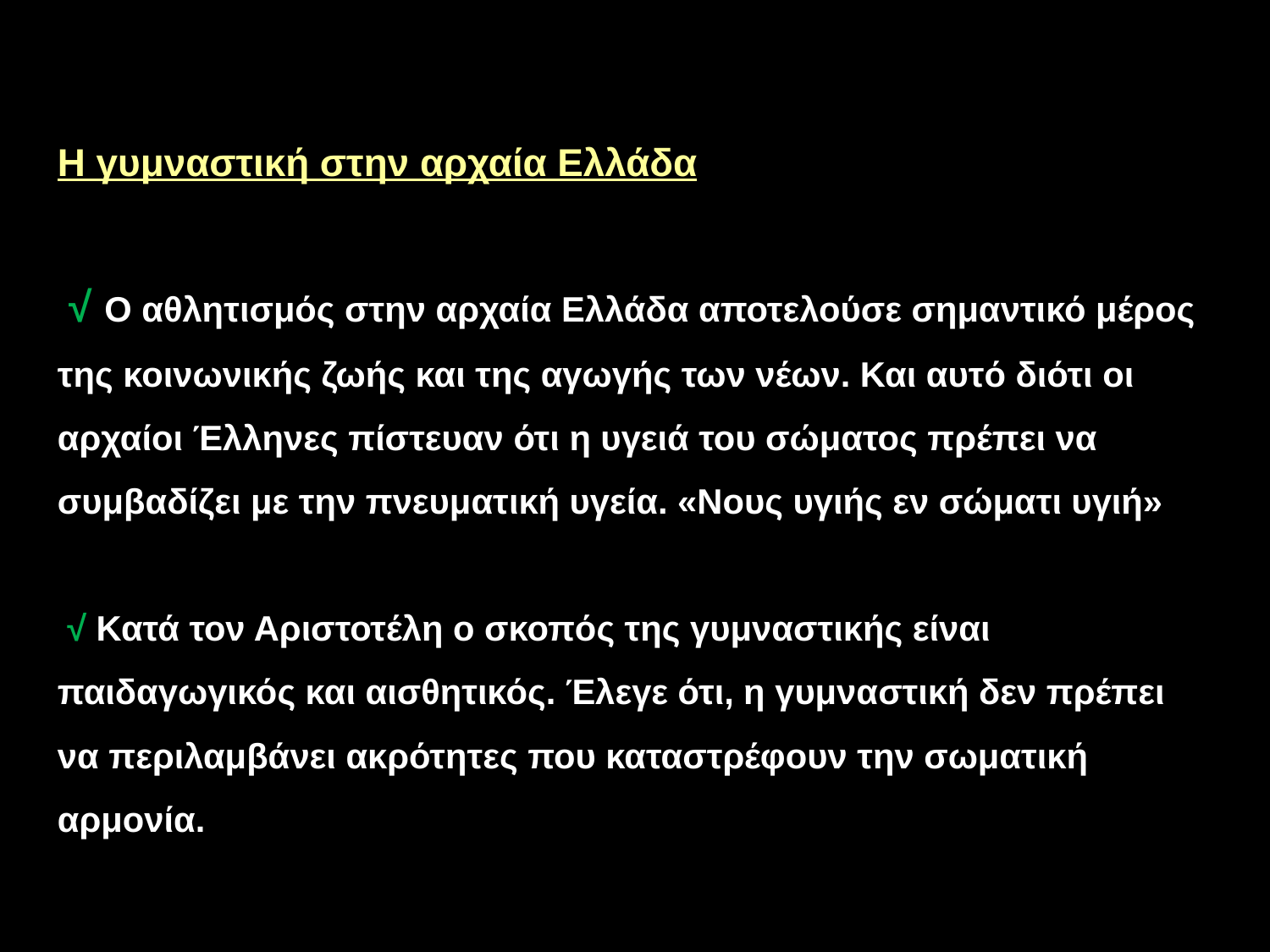

# Η γυμναστική στην αρχαία Ελλάδα √ Ο αθλητισμός στην αρχαία Ελλάδα αποτελούσε σημαντικό μέρος της κοινωνικής ζωής και της αγωγής των νέων. Και αυτό διότι οι αρχαίοι Έλληνες πίστευαν ότι η υγειά του σώματος πρέπει να συμβαδίζει με την πνευματική υγεία. «Νους υγιής εν σώματι υγιή» √ Κατά τον Αριστοτέλη ο σκοπός της γυμναστικής είναι παιδαγωγικός και αισθητικός. Έλεγε ότι, η γυμναστική δεν πρέπει να περιλαμβάνει ακρότητες που καταστρέφουν την σωματική αρμονία.